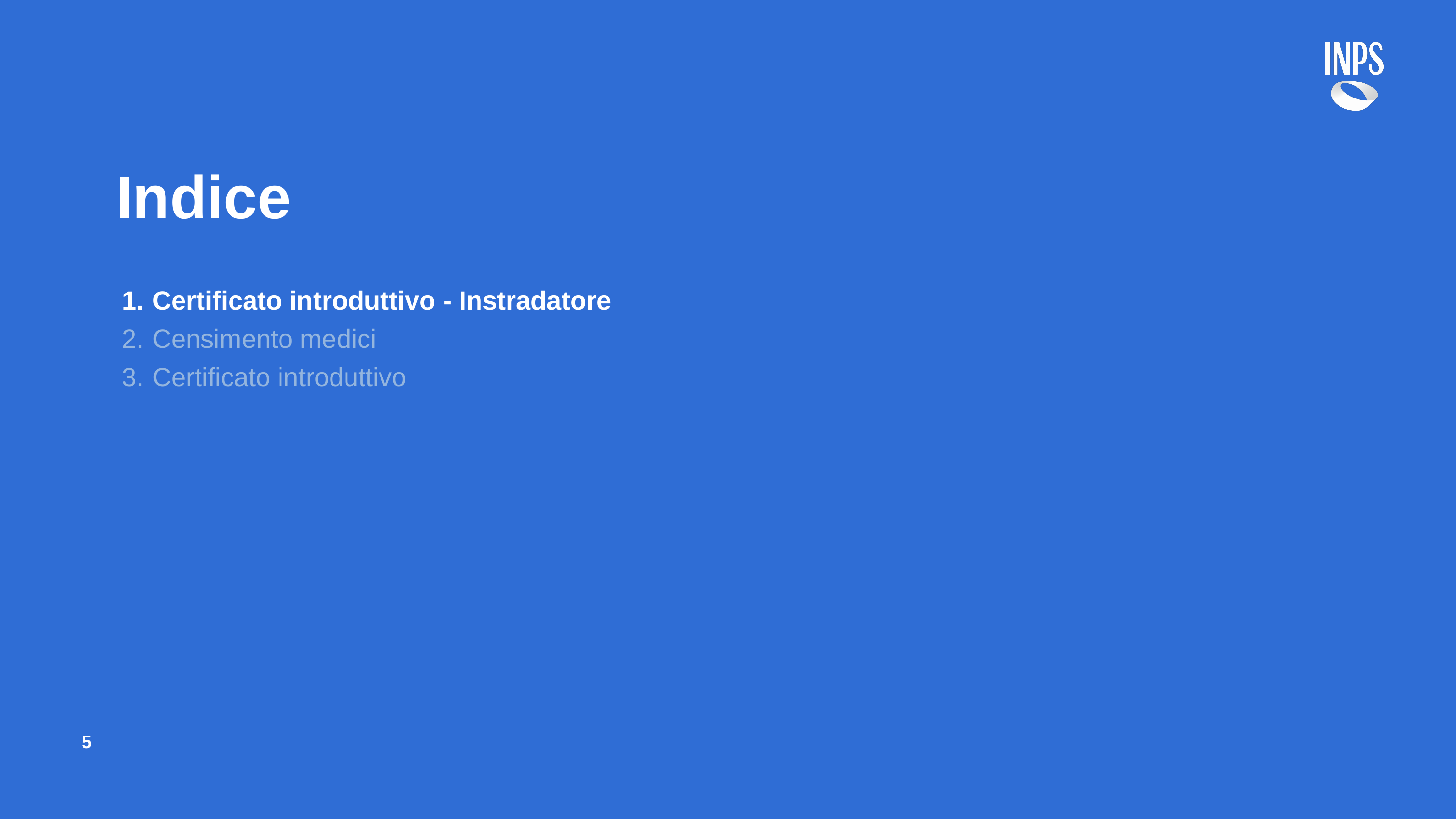

# Indice
Certificato introduttivo - Instradatore
Censimento medici
Certificato introduttivo
5